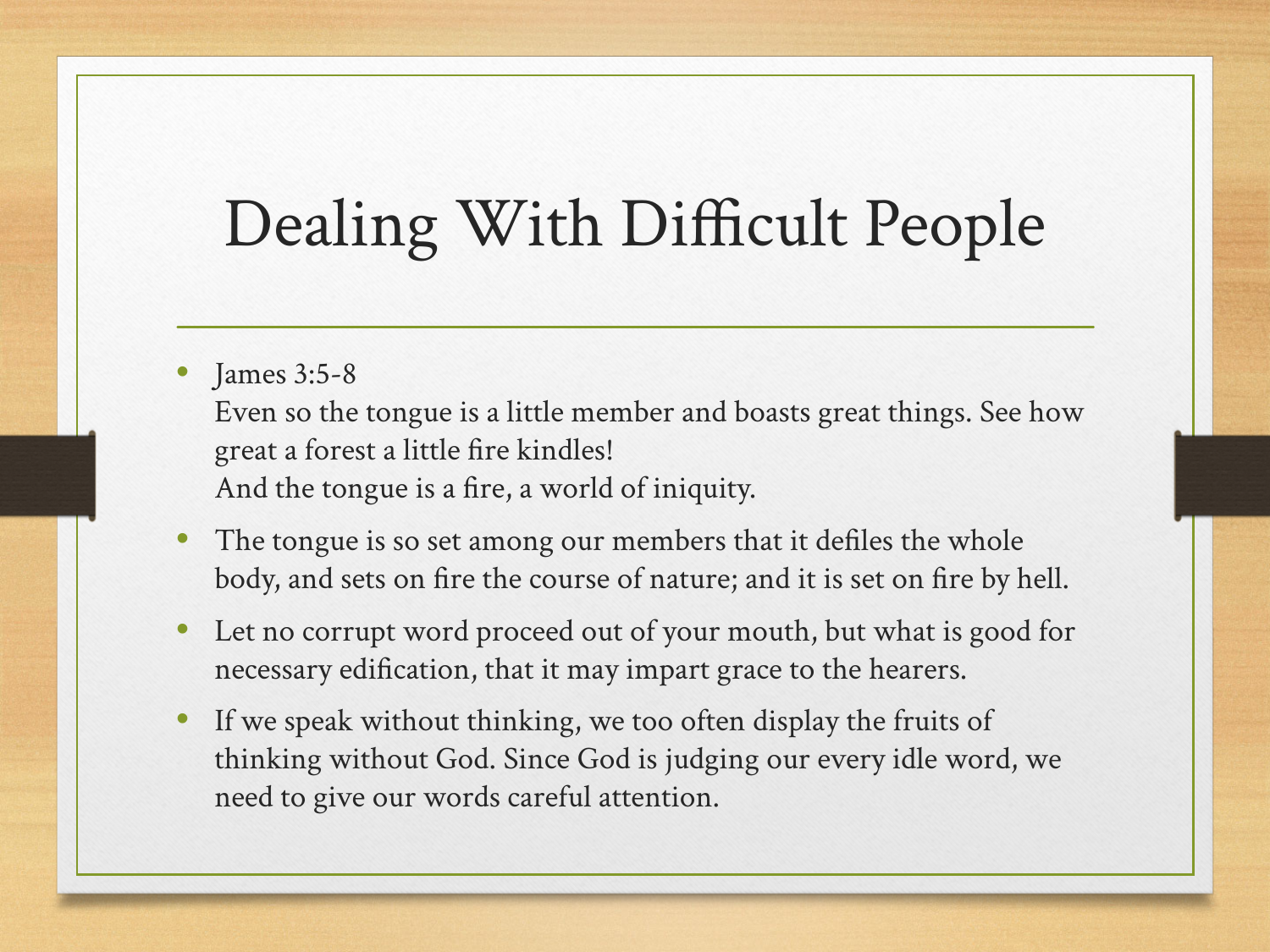

# Dealing With Difficult People
James 3:5-8
Even so the tongue is a little member and boasts great things. See how great a forest a little fire kindles!
And the tongue is a fire, a world of iniquity.
The tongue is so set among our members that it defiles the whole body, and sets on fire the course of nature; and it is set on fire by hell.
Let no corrupt word proceed out of your mouth, but what is good for necessary edification, that it may impart grace to the hearers.
If we speak without thinking, we too often display the fruits of thinking without God. Since God is judging our every idle word, we need to give our words careful attention.